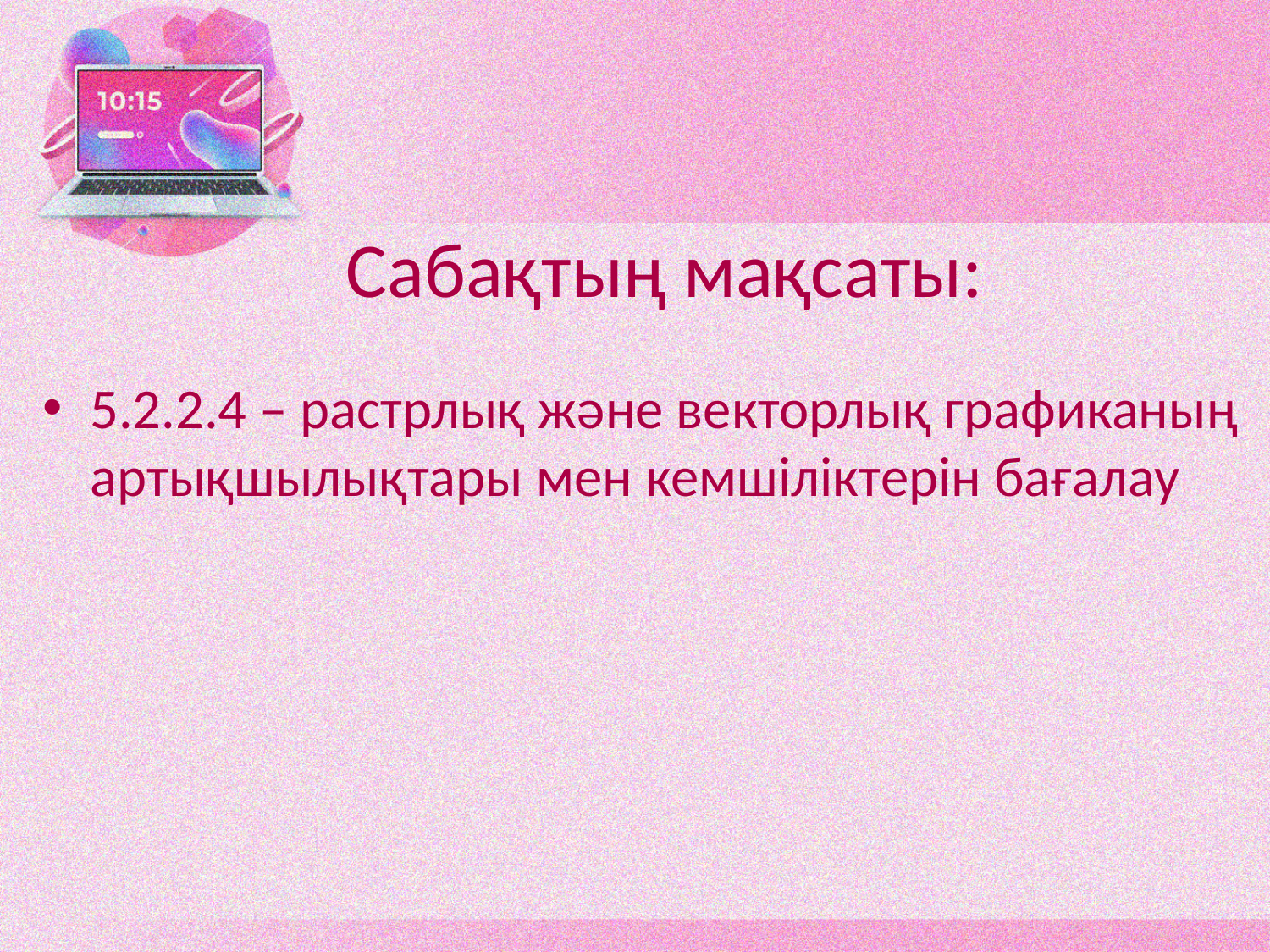

# Сабақтың мақсаты:
5.2.2.4 – растрлық және векторлық графиканың артықшылықтары мен кемшіліктерін бағалау